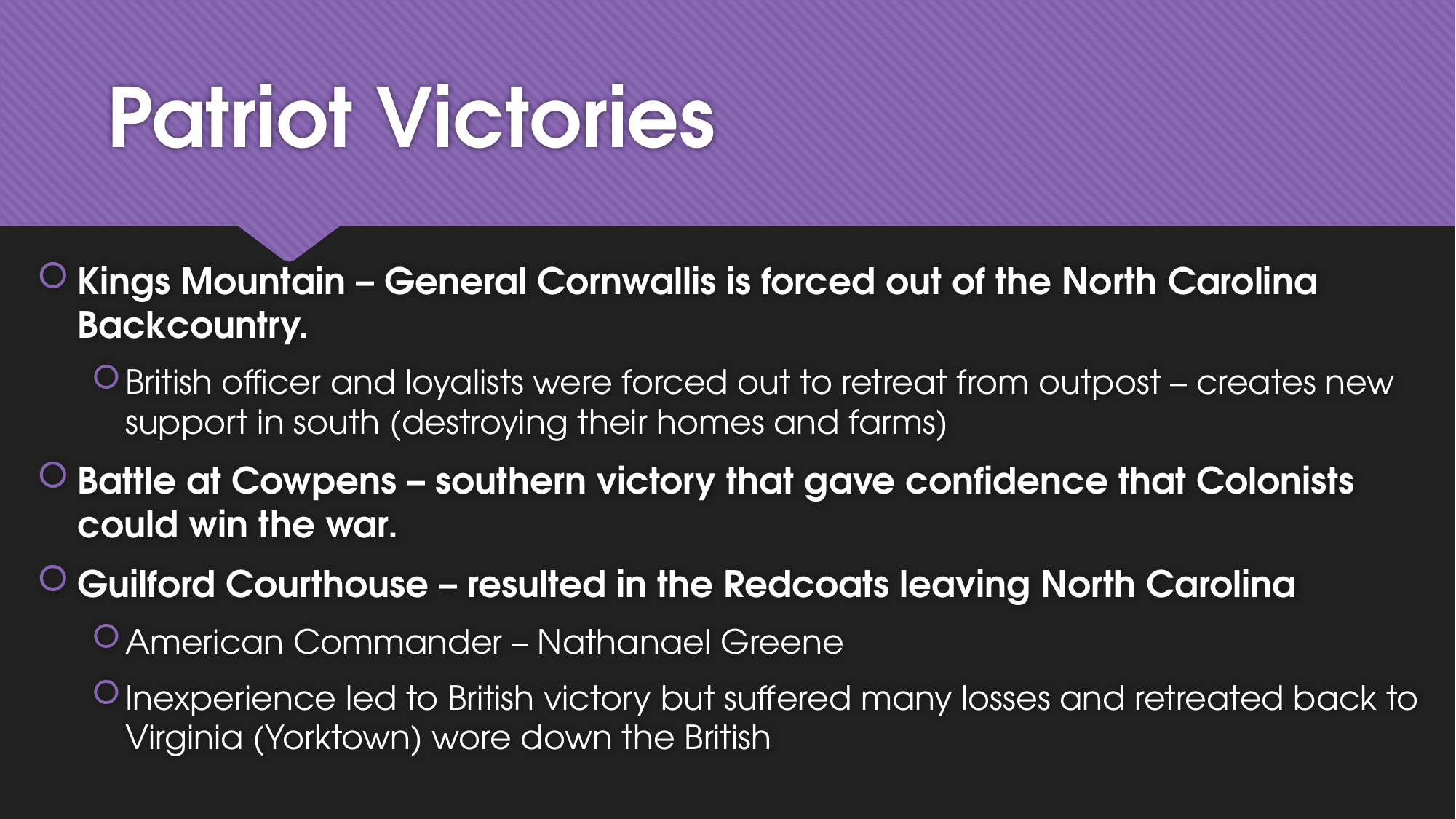

# Patriot Victories
Kings Mountain – General Cornwallis is forced out of the North Carolina Backcountry.
British officer and loyalists were forced out to retreat from outpost – creates new support in south (destroying their homes and farms)
Battle at Cowpens – southern victory that gave confidence that Colonists could win the war.
Guilford Courthouse – resulted in the Redcoats leaving North Carolina
American Commander – Nathanael Greene
Inexperience led to British victory but suffered many losses and retreated back to Virginia (Yorktown) wore down the British